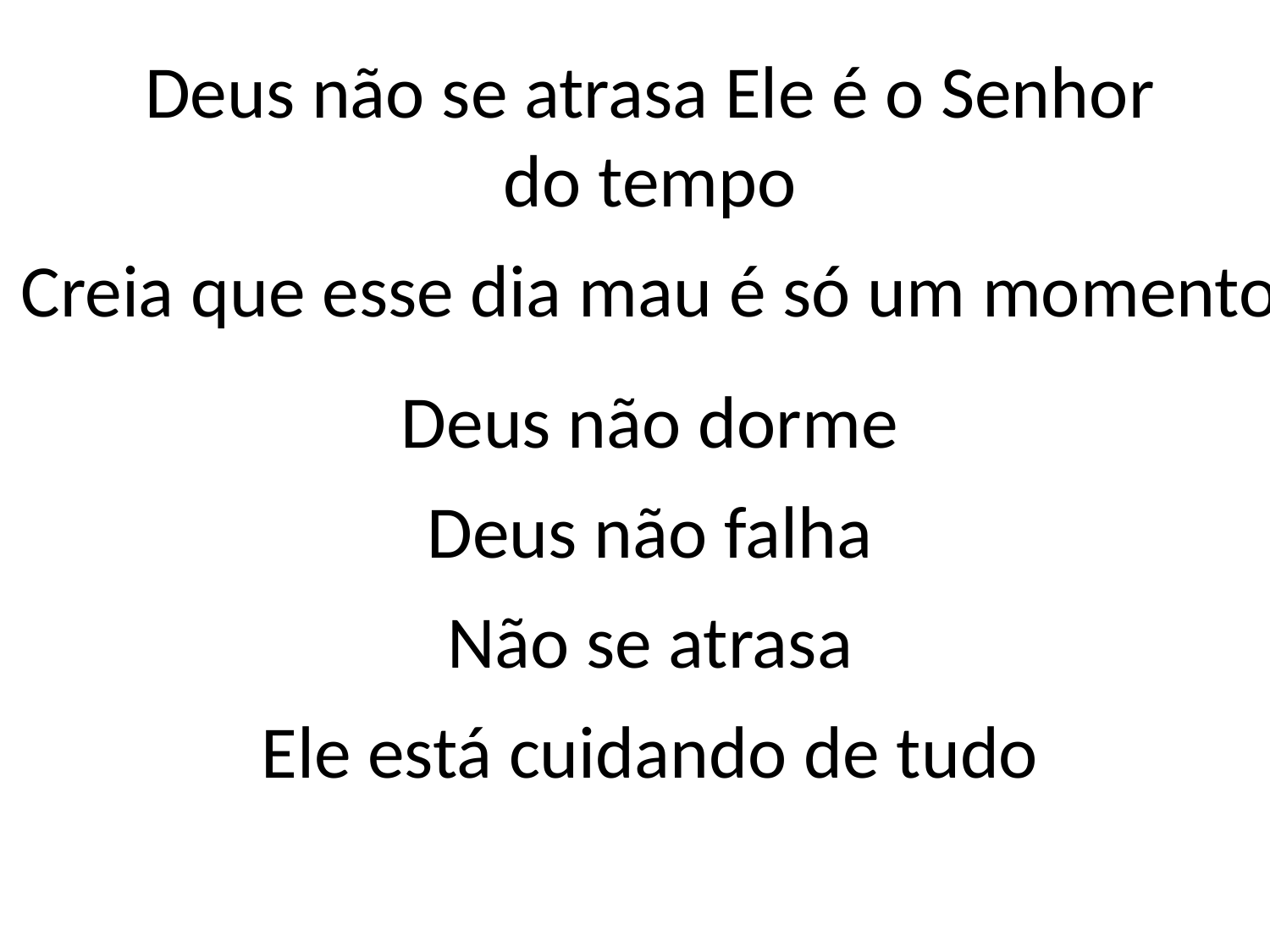

Deus não se atrasa Ele é o Senhor
do tempo

Creia que esse dia mau é só um momento

Deus não dorme

Deus não falha

Não se atrasa

Ele está cuidando de tudo
#